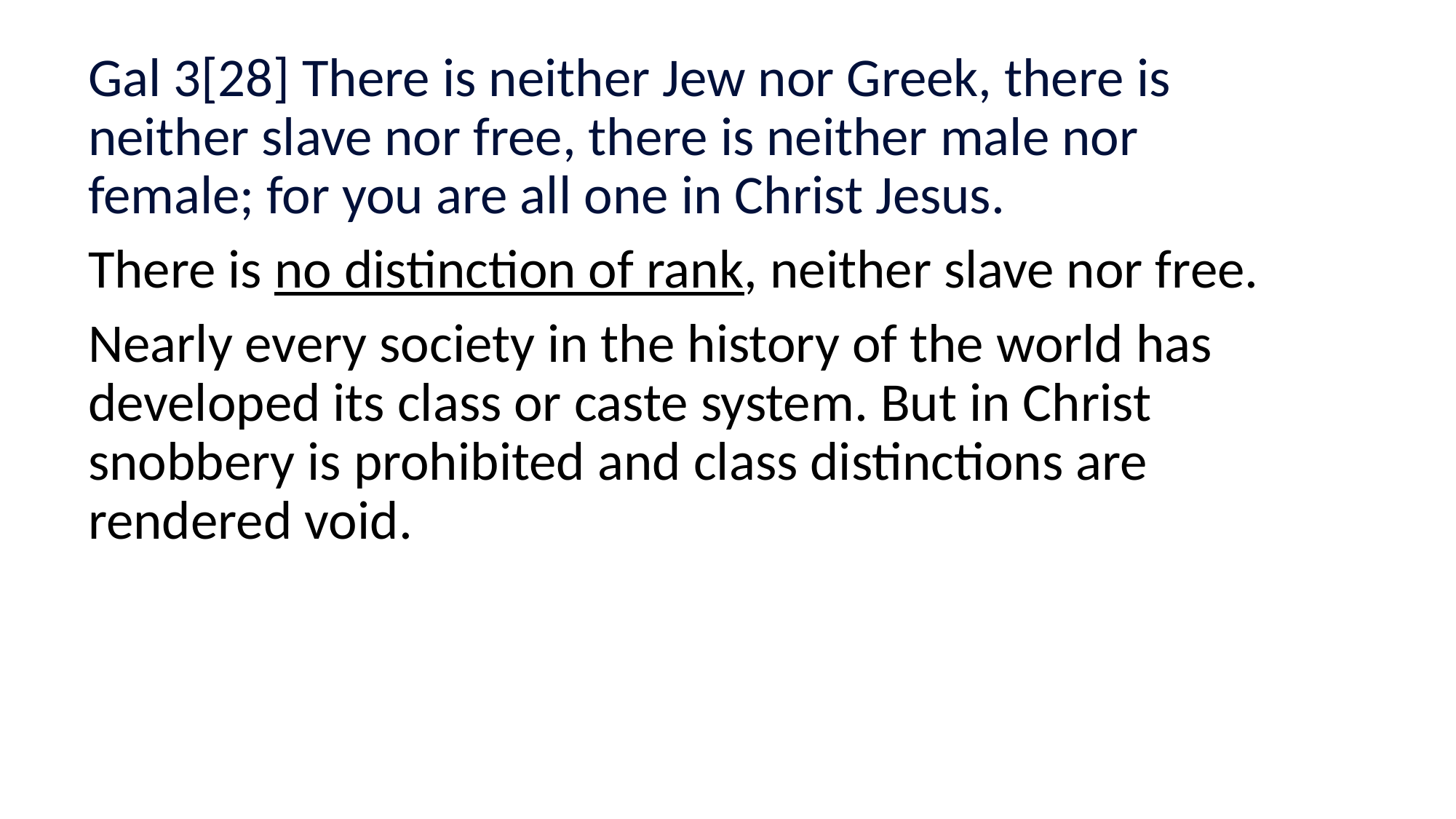

Gal 3[28] There is neither Jew nor Greek, there is neither slave nor free, there is neither male nor female; for you are all one in Christ Jesus.
There is no distinction of rank, neither slave nor free.
Nearly every society in the history of the world has developed its class or caste system. But in Christ snobbery is prohibited and class distinctions are rendered void.
#